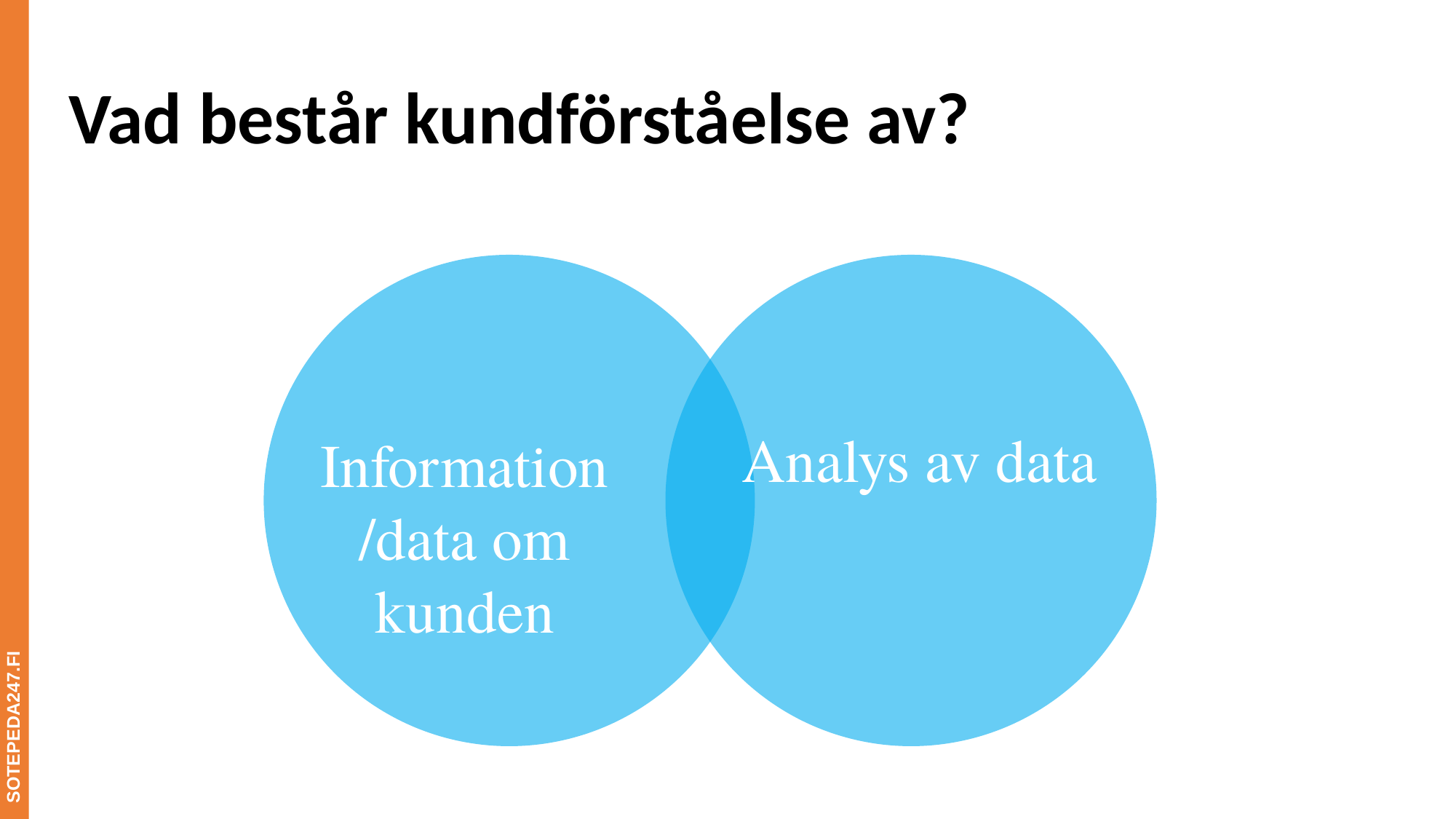

Vad består kundförståelse av?

Information/data om kunden

Analys av data
  SOTEPEDA247.FI